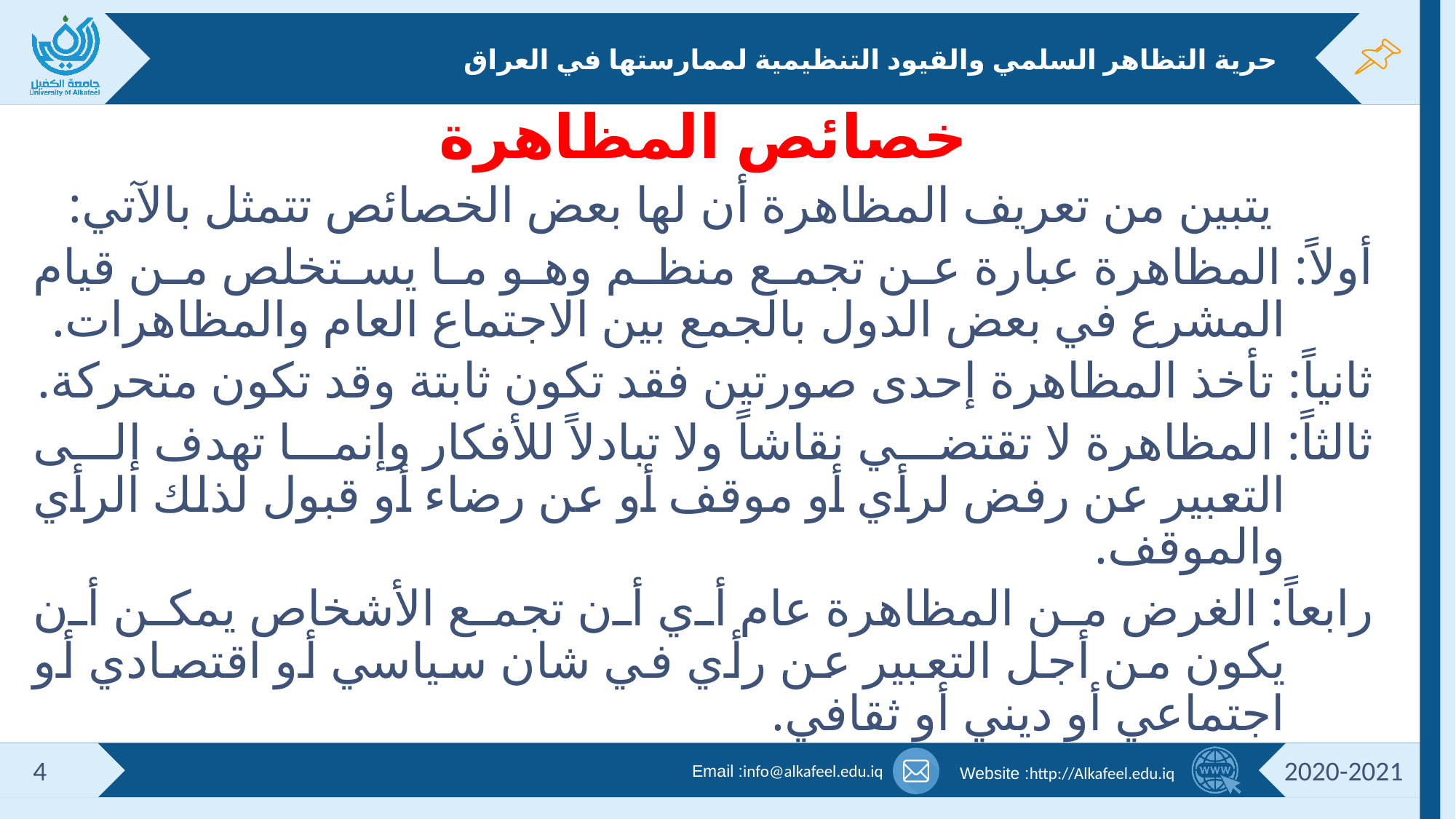

# حرية التظاهر السلمي والقيود التنظيمية لممارستها في العراق
خصائص المظاهرة
        يتبين من تعريف المظاهرة أن لها بعض الخصائص تتمثل بالآتي:
أولاً: المظاهرة عبارة عن تجمع منظم وهو ما يستخلص من قيام المشرع في بعض الدول بالجمع بين الاجتماع العام والمظاهرات.
ثانياً: تأخذ المظاهرة إحدى صورتين فقد تكون ثابتة وقد تكون متحركة.
ثالثاً: المظاهرة لا تقتضي نقاشاً ولا تبادلاً للأفكار وإنما تهدف إلى التعبير عن رفض لرأي أو موقف أو عن رضاء أو قبول لذلك الرأي والموقف.
رابعاً: الغرض من المظاهرة عام أي أن تجمع الأشخاص يمكن أن يكون من أجل التعبير عن رأي في شان سياسي أو اقتصادي أو اجتماعي أو ديني أو ثقافي.
4
2020-2021